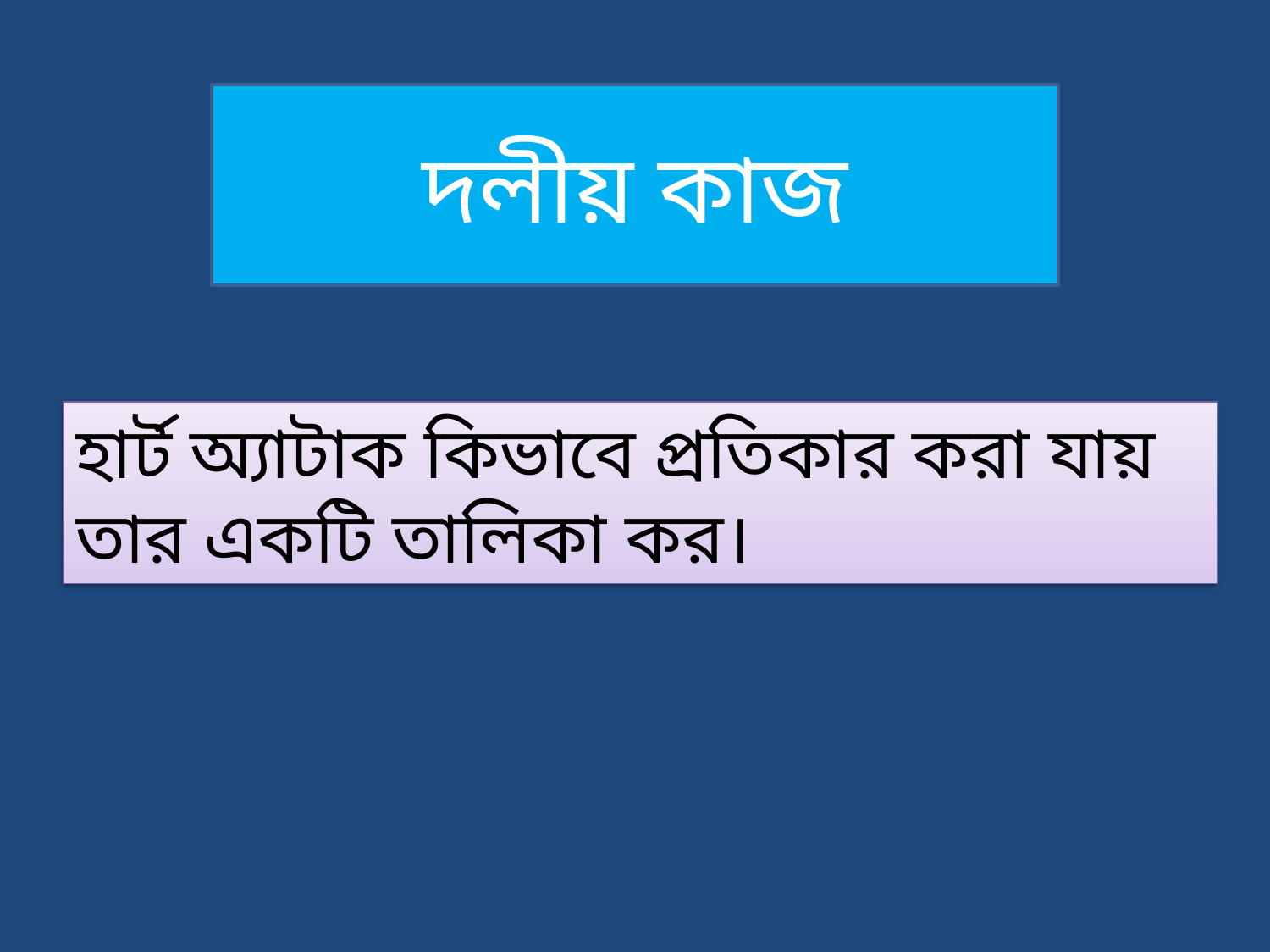

দলীয় কাজ
হার্ট অ্যাটাক কিভাবে প্রতিকার করা যায় তার একটি তালিকা কর।